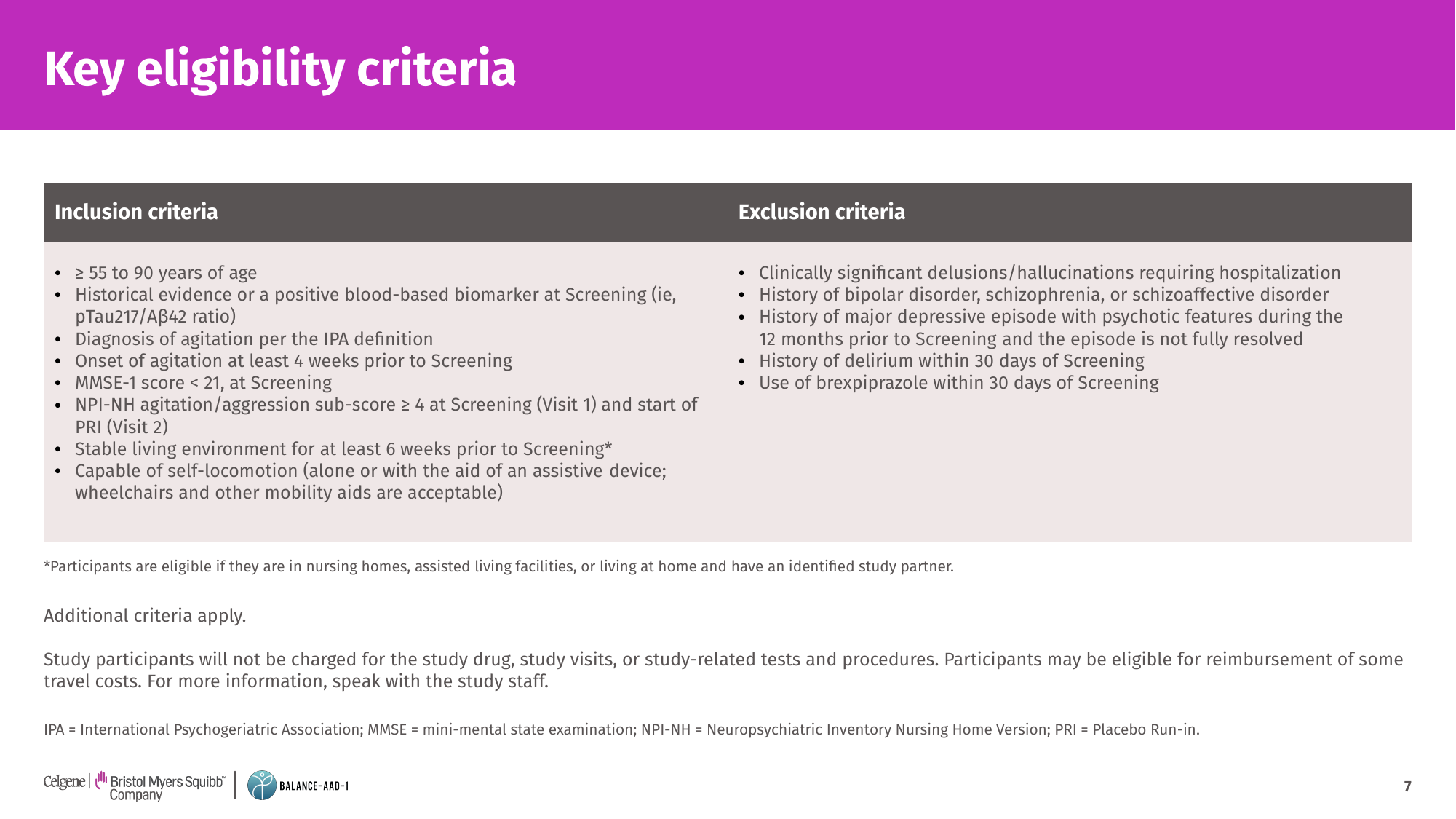

# Key eligibility criteria
| Inclusion criteria | Exclusion criteria |
| --- | --- |
| ≥ 55 to 90 years of age Historical evidence or a positive blood-based biomarker at Screening (ie, pTau217/Aβ42 ratio) Diagnosis of agitation per the IPA definition Onset of agitation at least 4 weeks prior to Screening MMSE-1 score < 21, at Screening NPI-NH agitation/aggression sub-score ≥ 4 at Screening (Visit 1) and start of PRI (Visit 2) Stable living environment for at least 6 weeks prior to Screening\* Capable of self-locomotion (alone or with the aid of an assistive device; wheelchairs and other mobility aids are acceptable) | Clinically significant delusions/hallucinations requiring hospitalization History of bipolar disorder, schizophrenia, or schizoaffective disorder History of major depressive episode with psychotic features during the 12 months prior to Screening and the episode is not fully resolved History of delirium within 30 days of Screening Use of brexpiprazole within 30 days of Screening |
*Participants are eligible if they are in nursing homes, assisted living facilities, or living at home and have an identified study partner.
Additional criteria apply.

Study participants will not be charged for the study drug, study visits, or study-related tests and procedures. Participants may be eligible for reimbursement of some travel costs. For more information, speak with the study staff.
IPA = International Psychogeriatric Association; MMSE = mini-mental state examination; NPI-NH = Neuropsychiatric Inventory Nursing Home Version; PRI = Placebo Run-in.
7